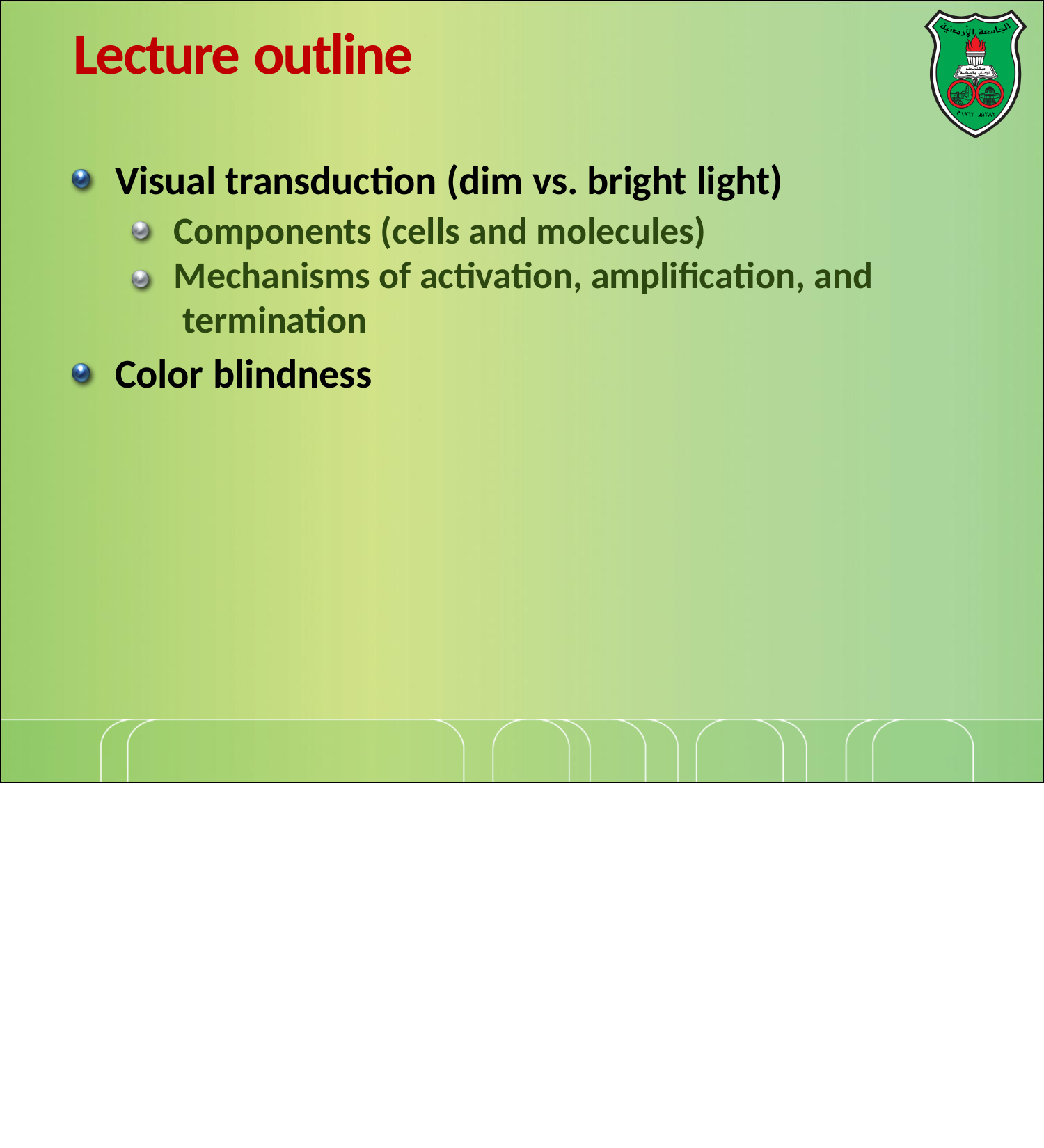

# Lecture outline
Visual transduction (dim vs. bright light)
Components (cells and molecules)  Mechanisms of activation, amplification, and  termination
Color blindness